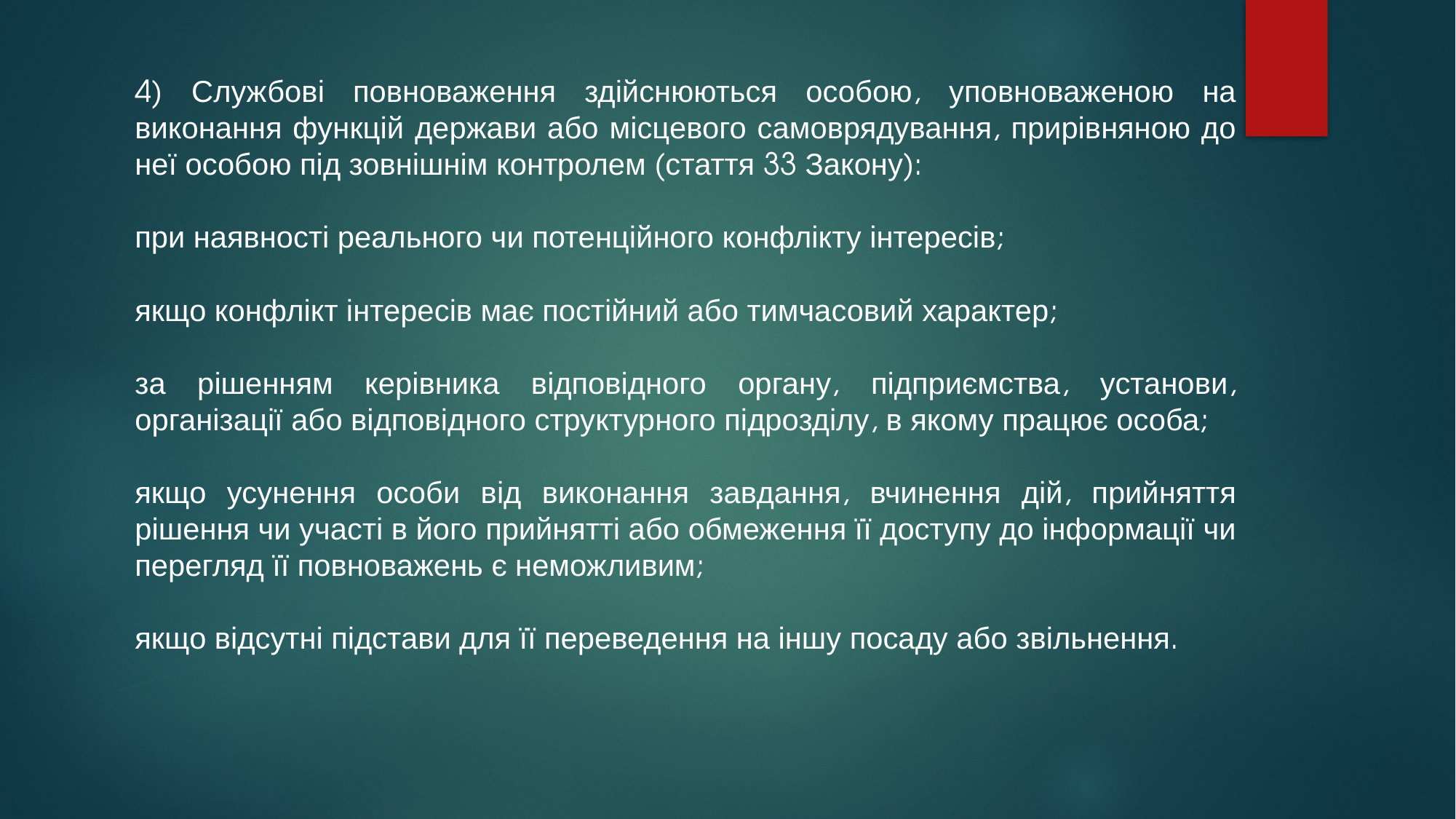

4) Службові повноваження здійснюються особою, уповноваженою на виконання функцій держави або місцевого самоврядування, прирівняною до неї особою під зовнішнім контролем (стаття 33 Закону):

при наявності реального чи потенційного конфлікту інтересів;

якщо конфлікт інтересів має постійний або тимчасовий характер;

за рішенням керівника відповідного органу, підприємства, установи, організації або відповідного структурного підрозділу, в якому працює особа;

якщо усунення особи від виконання завдання, вчинення дій, прийняття рішення чи участі в його прийнятті або обмеження її доступу до інформації чи перегляд її повноважень є неможливим;

якщо відсутні підстави для її переведення на іншу посаду або звільнення.